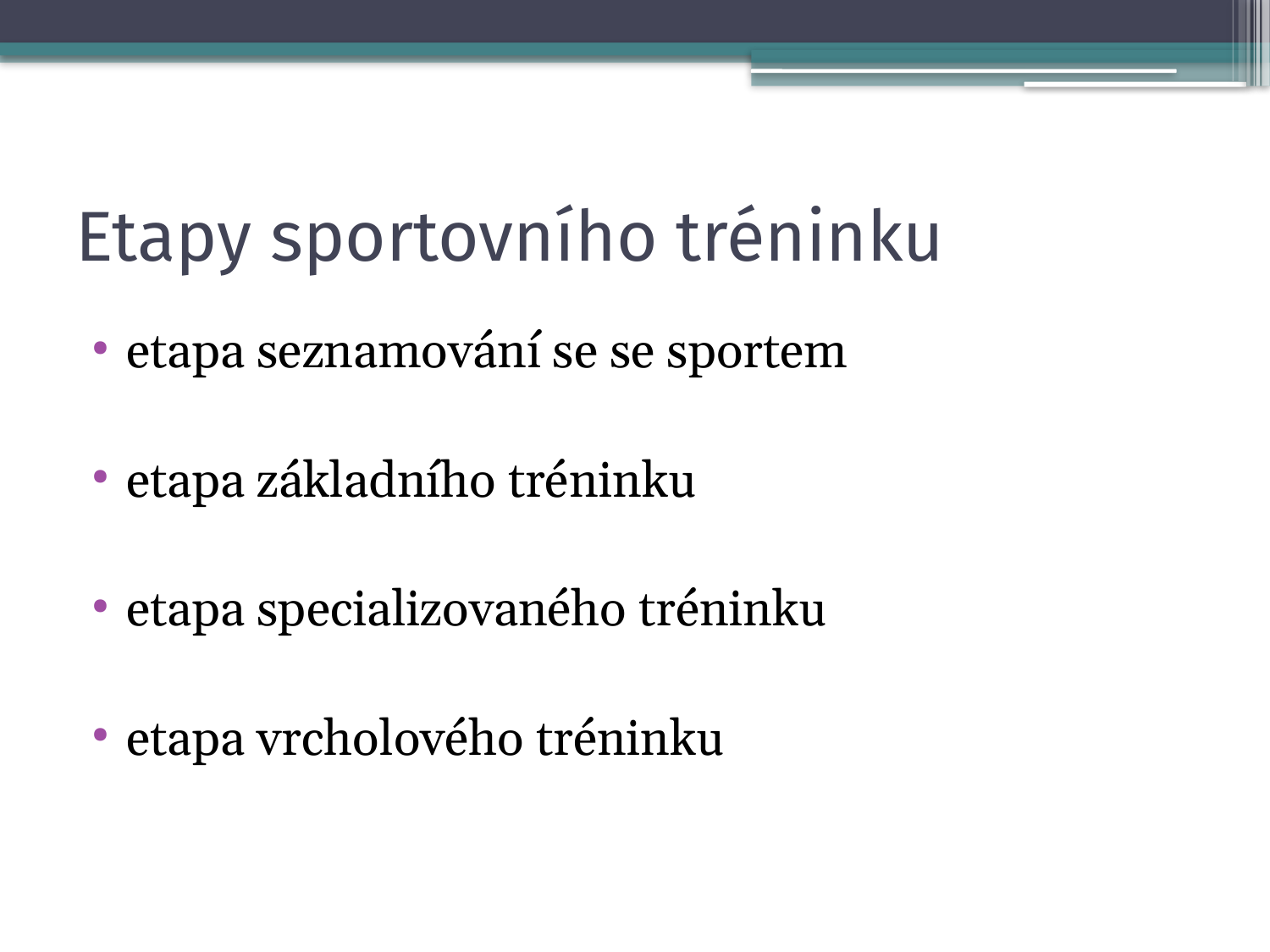

# Etapy sportovního tréninku
etapa seznamování se se sportem

etapa základního tréninku

etapa specializovaného tréninku

etapa vrcholového tréninku